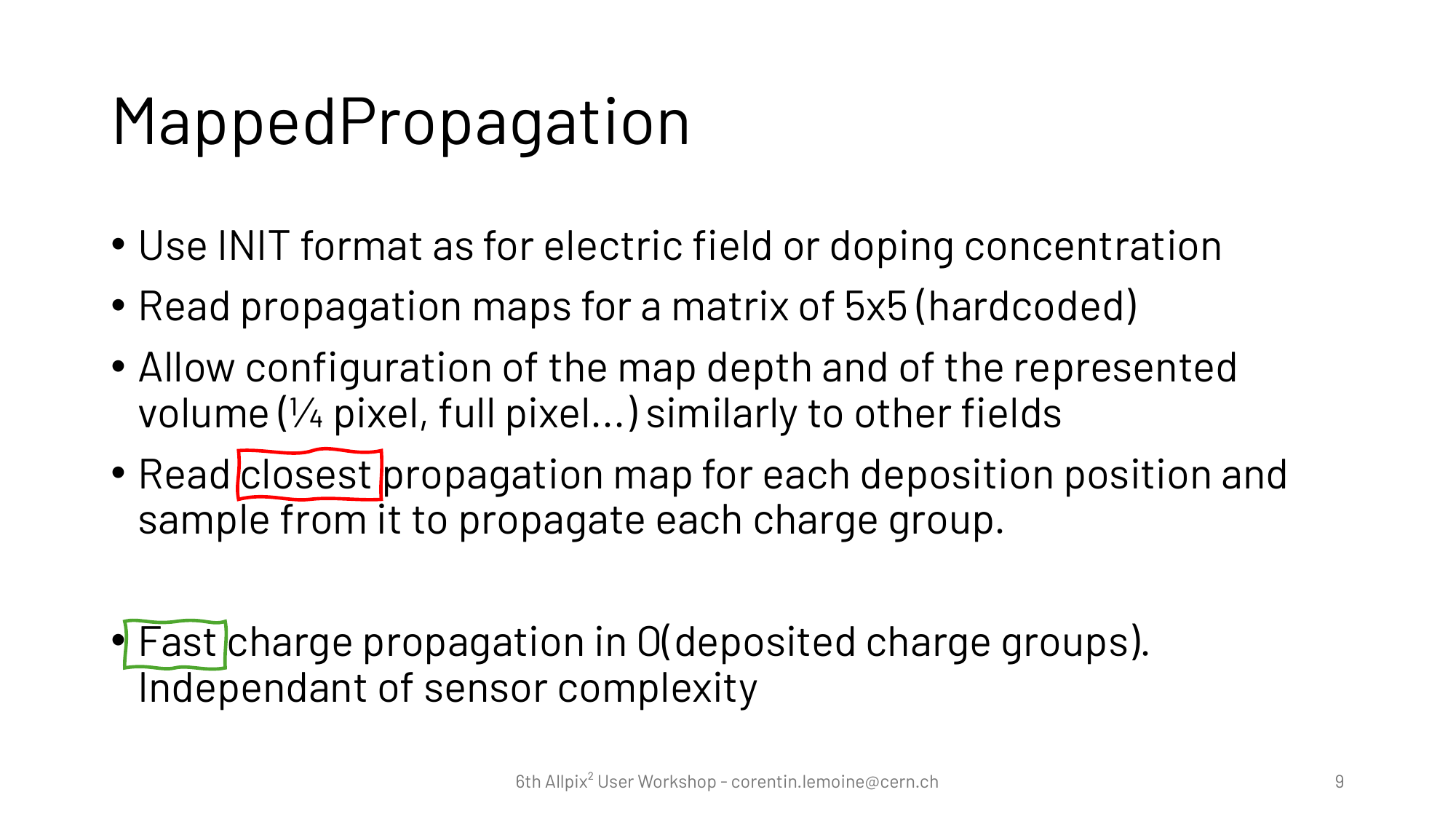

# MappedPropagation
Use INIT format as for electric field or doping concentration
Read propagation maps for a matrix of 5x5 (hardcoded)
Allow configuration of the map depth and of the represented volume (¼ pixel, full pixel...) similarly to other fields
Read closest propagation map for each deposition position and sample from it to propagate each charge group.

Fast charge propagation in O(deposited charge groups). Independant of sensor complexity

6th Allpix² User Workshop - corentin.lemoine@cern.ch
9